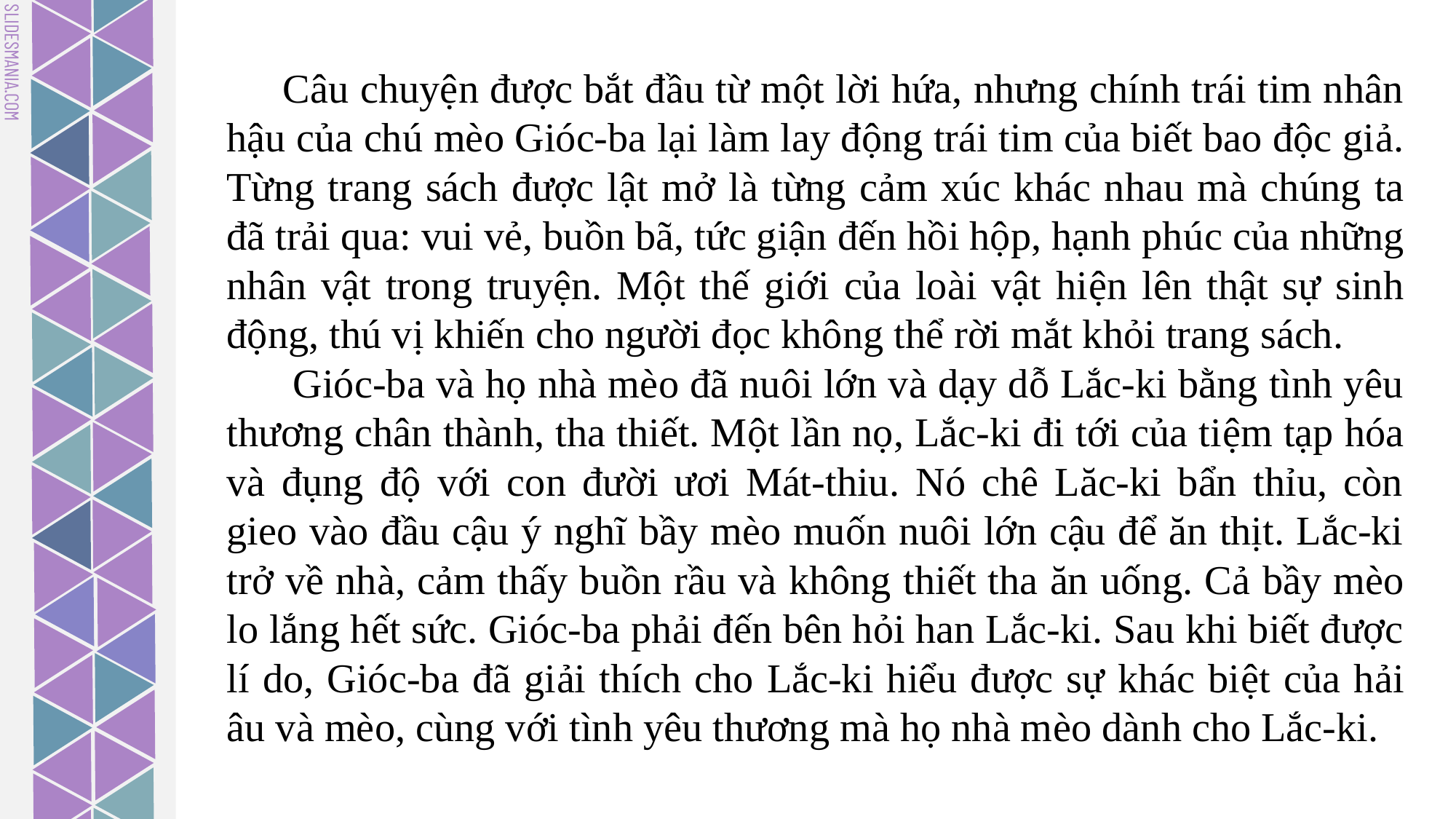

Câu chuyện được bắt đầu từ một lời hứa, nhưng chính trái tim nhân hậu của chú mèo Gióc-ba lại làm lay động trái tim của biết bao độc giả. Từng trang sách được lật mở là từng cảm xúc khác nhau mà chúng ta đã trải qua: vui vẻ, buồn bã, tức giận đến hồi hộp, hạnh phúc của những nhân vật trong truyện. Một thế giới của loài vật hiện lên thật sự sinh động, thú vị khiến cho người đọc không thể rời mắt khỏi trang sách.
      Gióc-ba và họ nhà mèo đã nuôi lớn và dạy dỗ Lắc-ki bằng tình yêu thương chân thành, tha thiết. Một lần nọ, Lắc-ki đi tới của tiệm tạp hóa và đụng độ với con đười ươi Mát-thiu. Nó chê Lăc-ki bẩn thỉu, còn gieo vào đầu cậu ý nghĩ bầy mèo muốn nuôi lớn cậu để ăn thịt. Lắc-ki trở về nhà, cảm thấy buồn rầu và không thiết tha ăn uống. Cả bầy mèo lo lắng hết sức. Gióc-ba phải đến bên hỏi han Lắc-ki. Sau khi biết được lí do, Gióc-ba đã giải thích cho Lắc-ki hiểu được sự khác biệt của hải âu và mèo, cùng với tình yêu thương mà họ nhà mèo dành cho Lắc-ki.